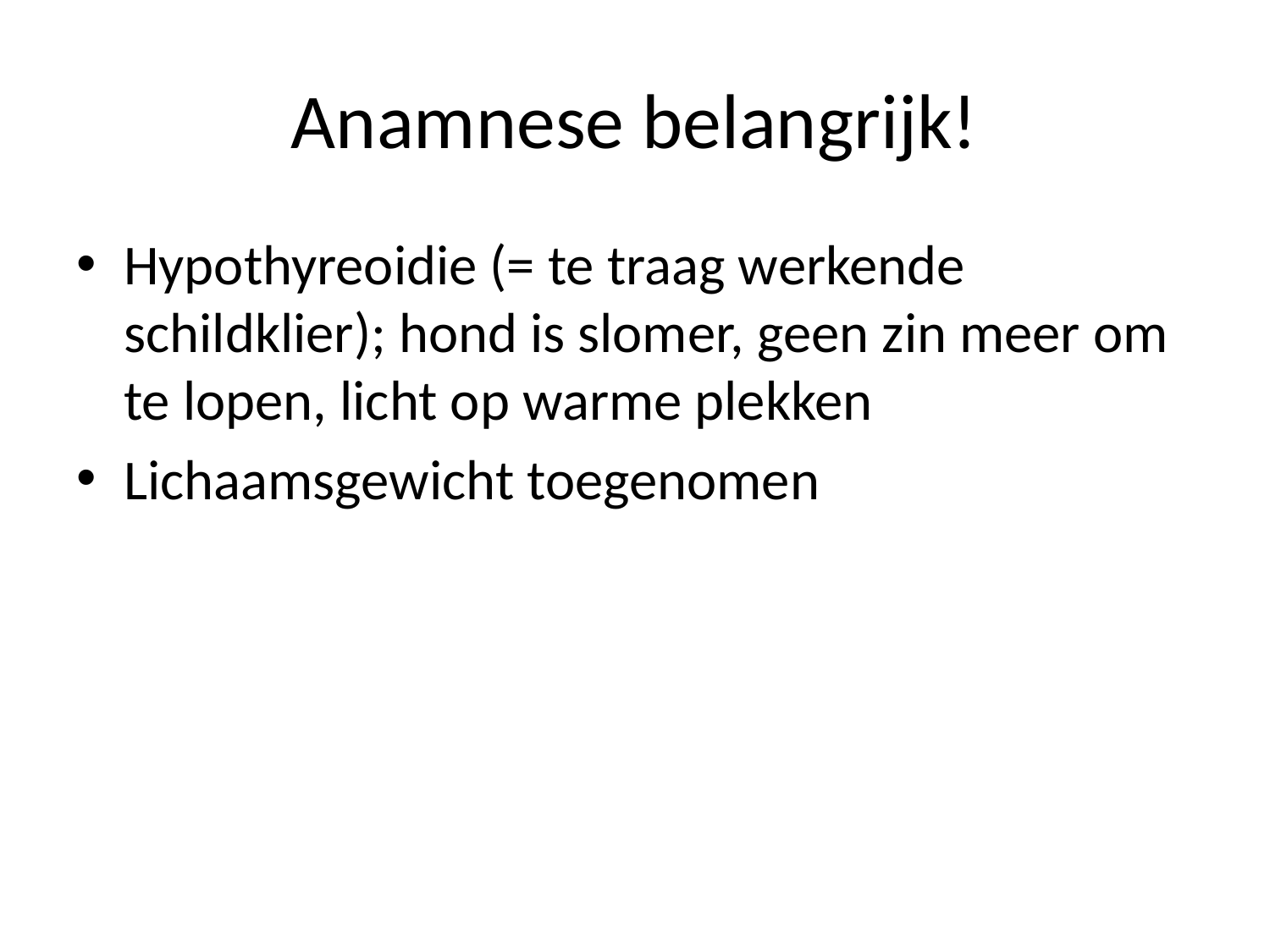

# Anamnese belangrijk!
Hypothyreoidie (= te traag werkende schildklier); hond is slomer, geen zin meer om te lopen, licht op warme plekken
Lichaamsgewicht toegenomen